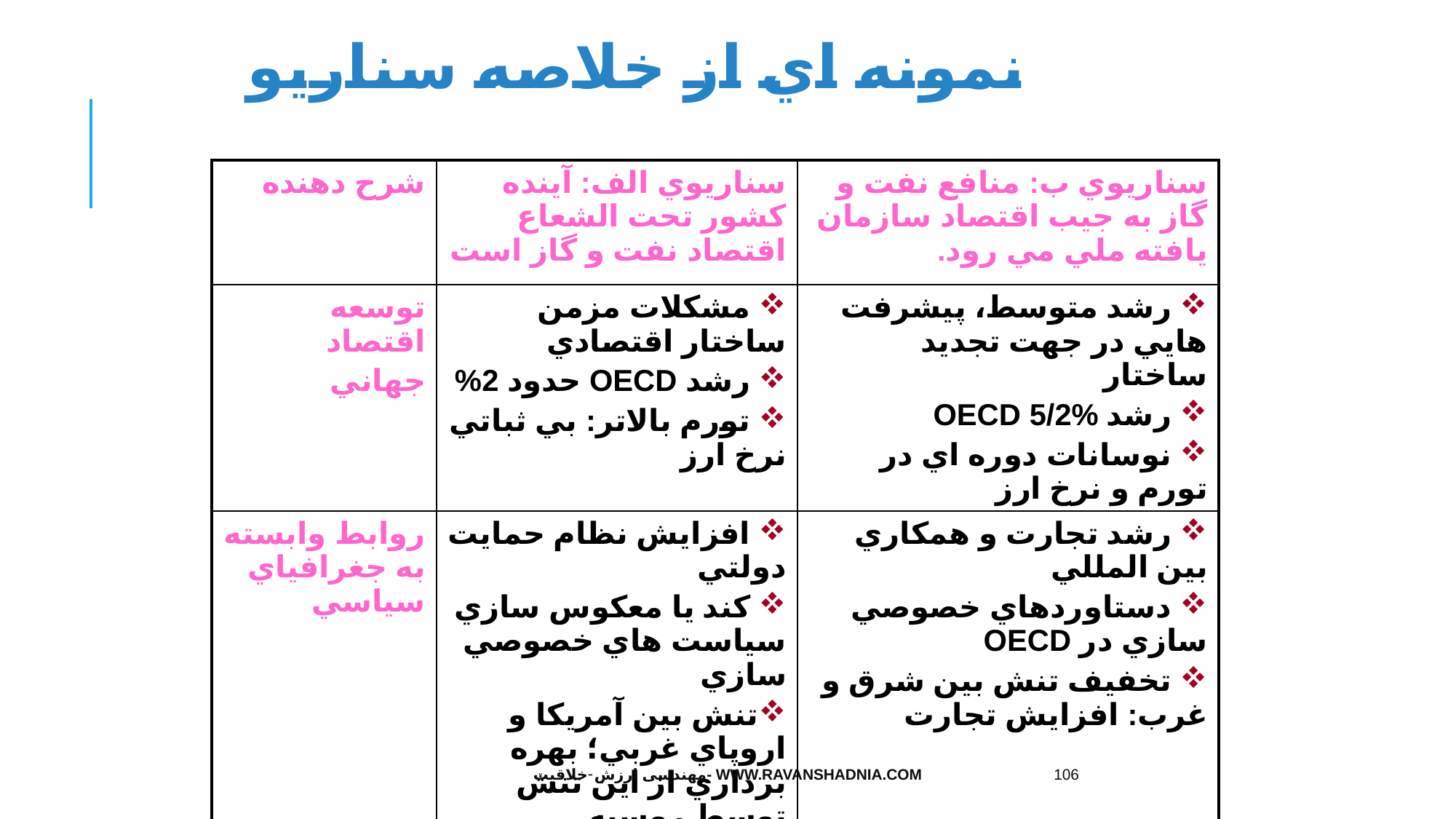

# نمونه اي از خلاصه سناريو
| شرح دهنده | سناريوي الف: آينده كشور تحت الشعاع اقتصاد نفت و گاز است | سناريوي ب: منافع نفت و گاز به جيب اقتصاد سازمان يافته ملي مي رود. |
| --- | --- | --- |
| توسعه اقتصاد جهاني | مشكلات مزمن ساختار اقتصادي رشد OECD حدود 2% تورم بالاتر: بي ثباتي نرخ ارز | رشد متوسط، پيشرفت هايي در جهت تجديد ساختار رشد OECD 5/2% نوسانات دوره اي در تورم و نرخ ارز |
| روابط وابسته به جغرافياي سياسي | افزايش نظام حمايت دولتي كند يا معكوس سازي سياست هاي خصوصي سازي تنش بين آمريكا و اروپاي غربي؛ بهره برداري از اين تنش توسط روسيه | رشد تجارت و همكاري بين المللي دستاوردهاي خصوصي سازي در OECD تخفيف تنش بين شرق و غرب: افزايش تجارت |
مهندسی ارزش-خلاقیت- www.ravanshadnia.com
106